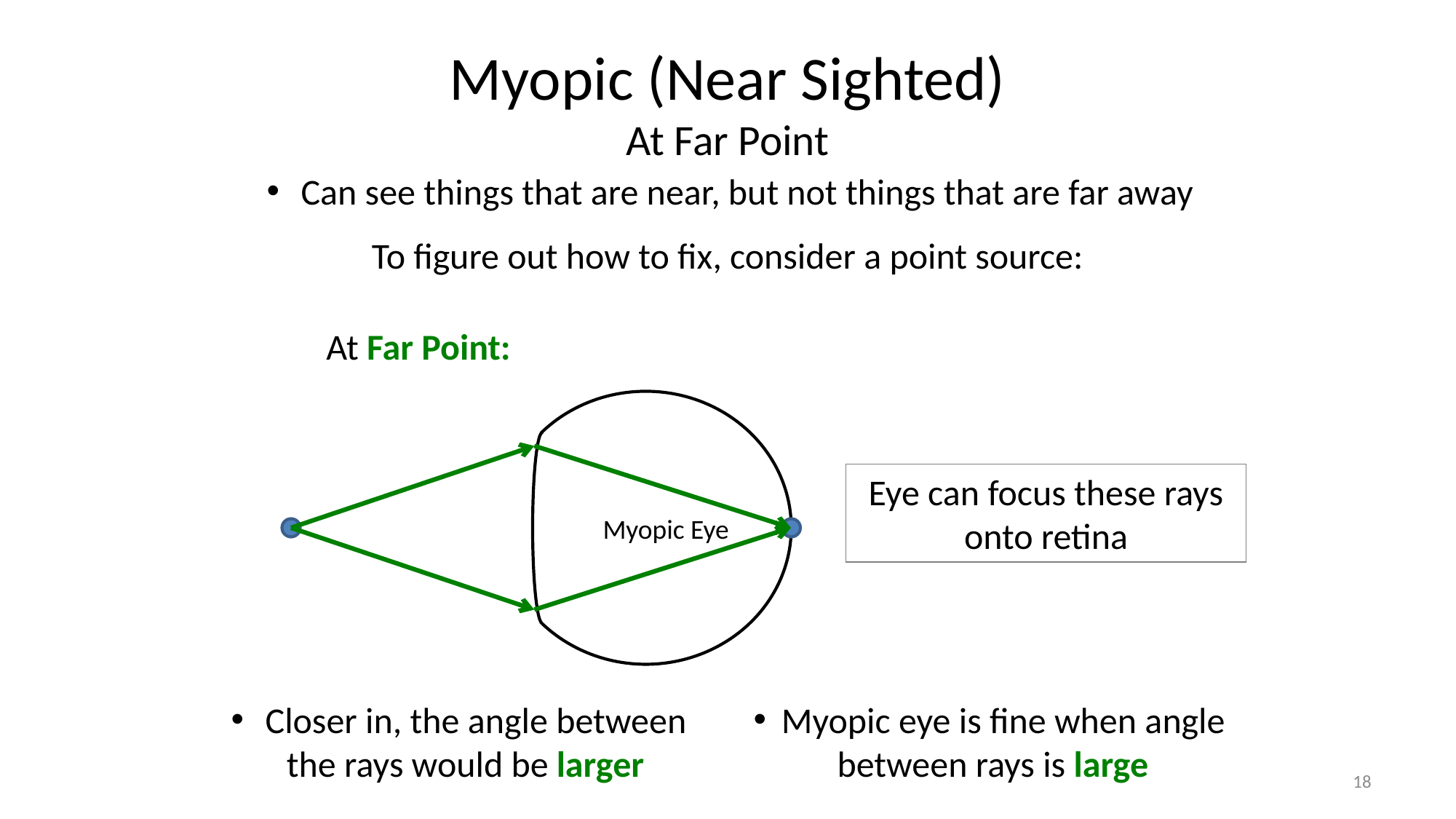

# Myopic (Near Sighted) At Far Point
 Can see things that are near, but not things that are far away
To figure out how to fix, consider a point source:
At Far Point:
Myopic Eye

Eye can focus these rays onto retina

 Closer in, the angle between the rays would be larger
 Myopic eye is fine when angle between rays is large
18